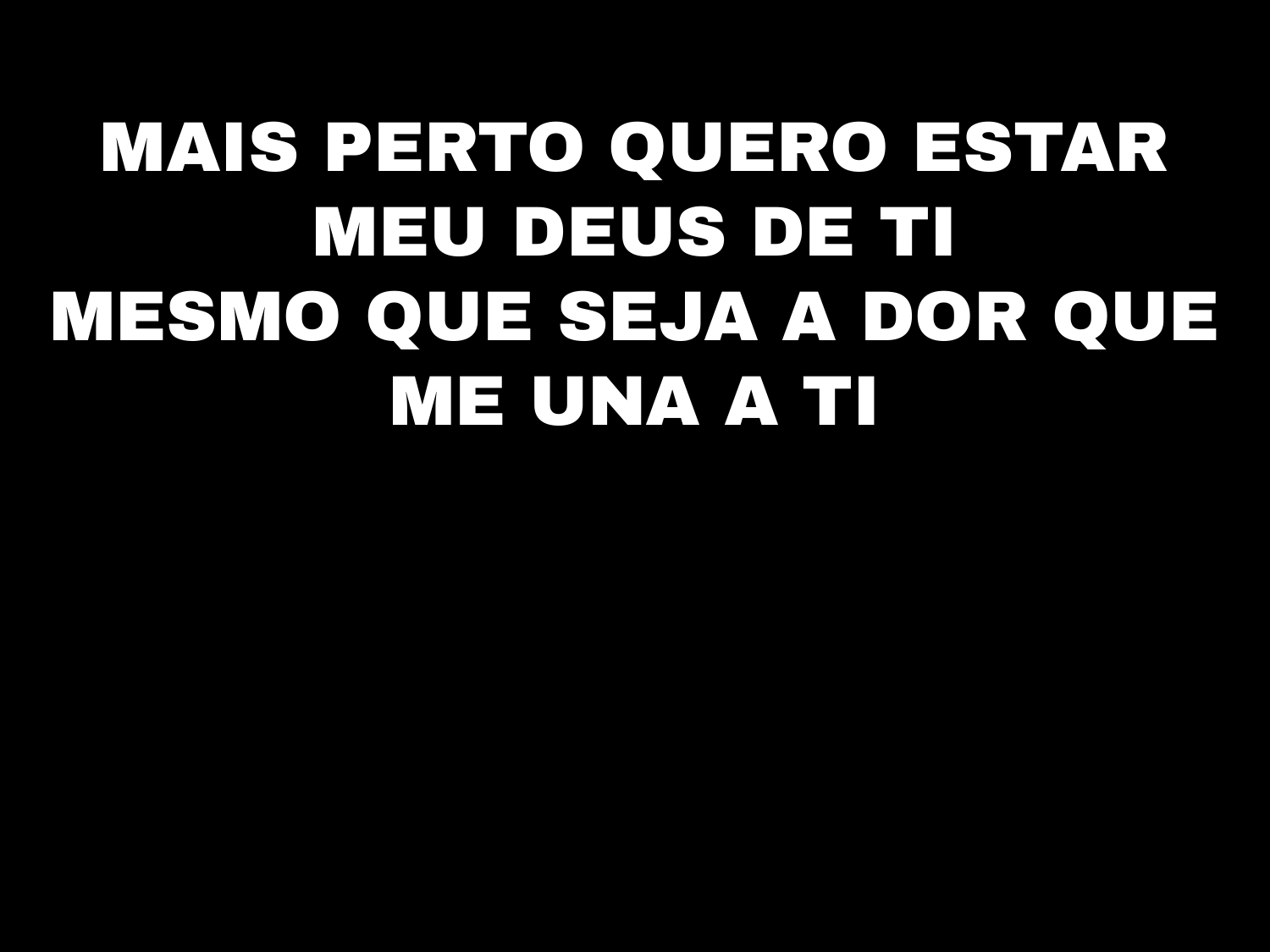

# MAIS PERTO QUERO ESTAR MEU DEUS DE TI MESMO QUE SEJA A DOR QUE ME UNA A TI